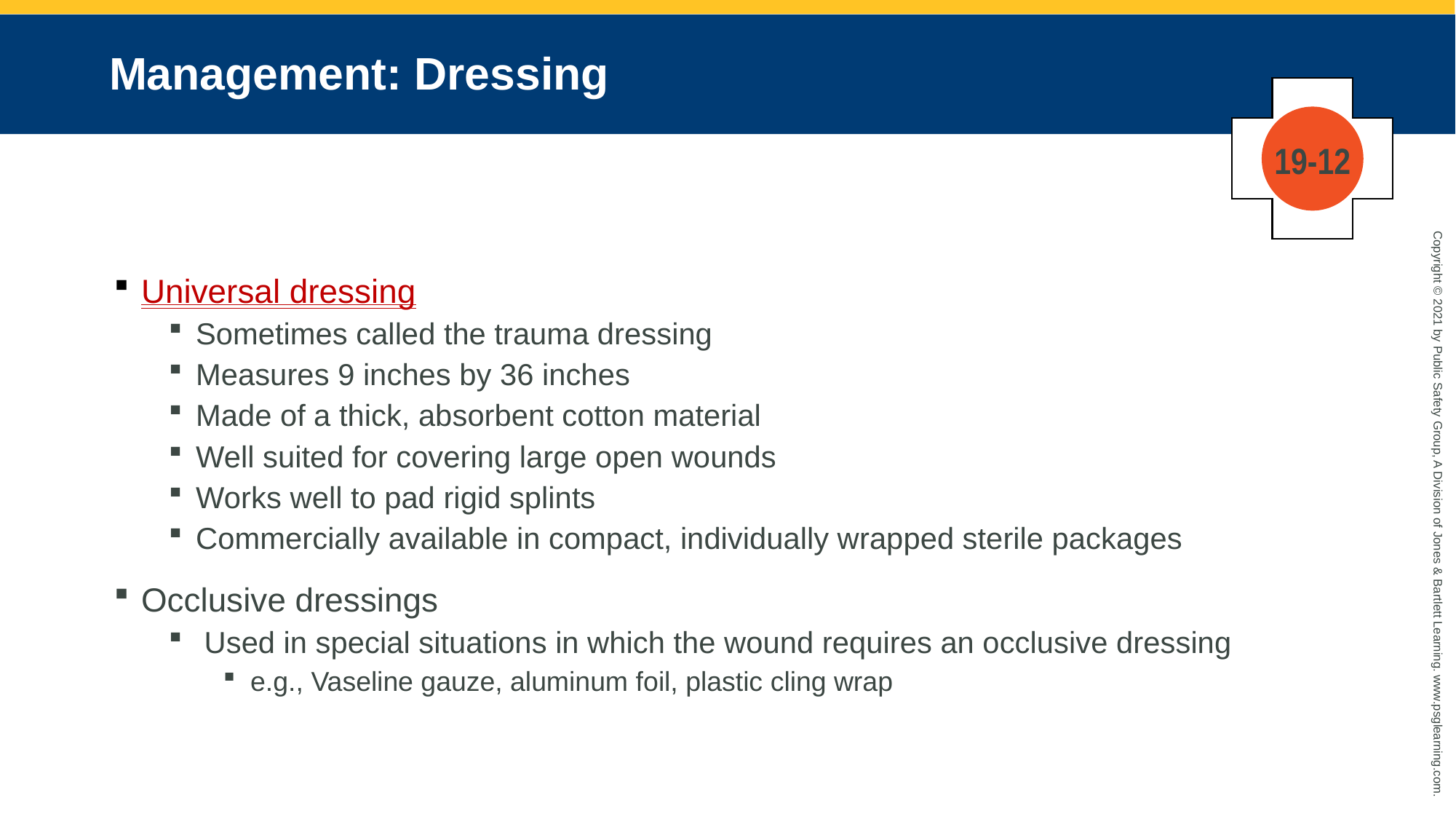

# Management: Dressing

19-12
Universal dressing
Sometimes called the trauma dressing
Measures 9 inches by 36 inches
Made of a thick, absorbent cotton material
Well suited for covering large open wounds
Works well to pad rigid splints
Commercially available in compact, individually wrapped sterile packages
Occlusive dressings
 Used in special situations in which the wound requires an occlusive dressing
e.g., Vaseline gauze, aluminum foil, plastic cling wrap